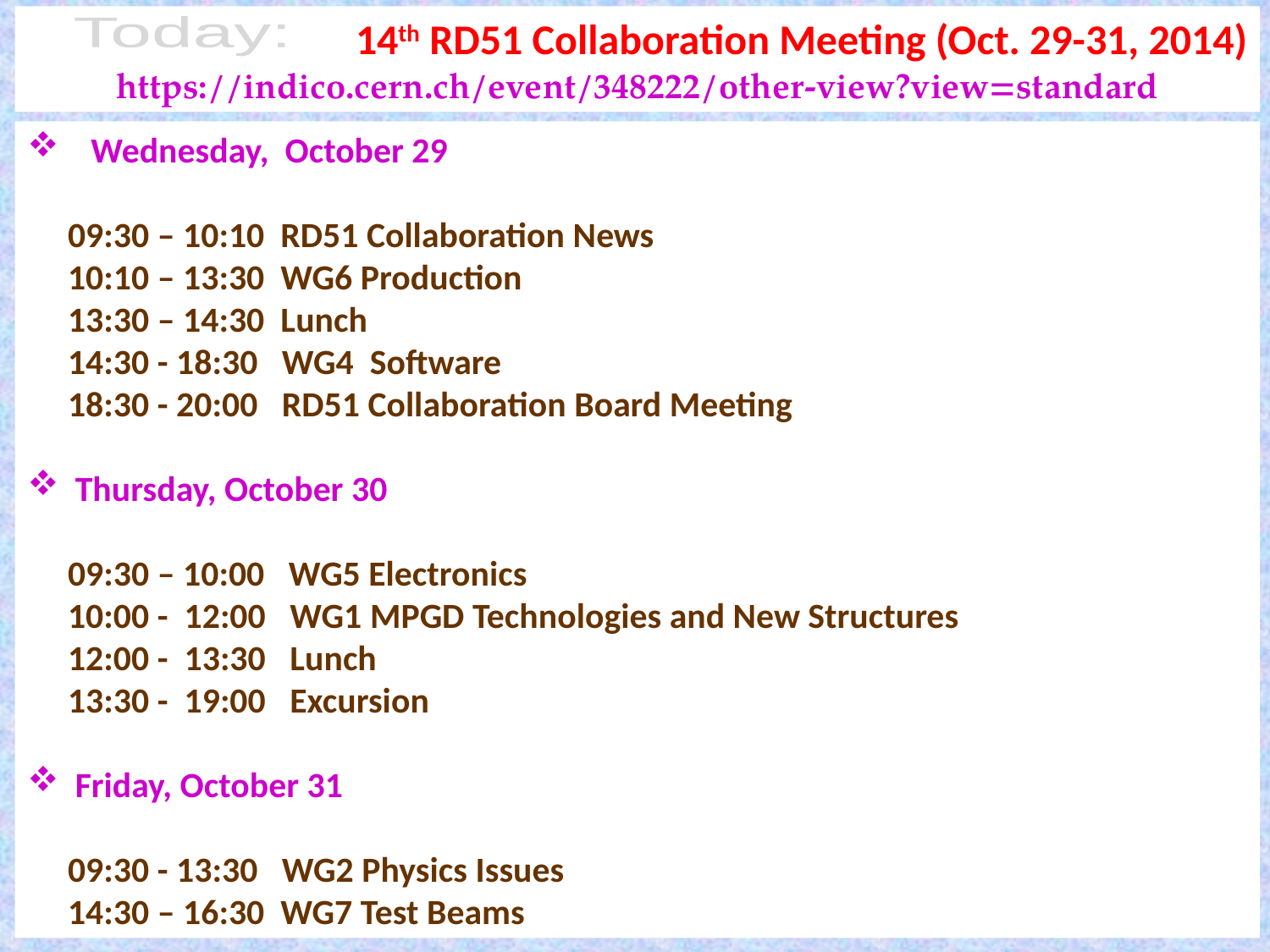

14th RD51 Collaboration Meeting (Oct. 29-31, 2014)
https://indico.cern.ch/event/348222/other-view?view=standard
Today:
Wednesday,  October 29

     09:30 – 10:10  RD51 Collaboration News
     10:10 – 13:30  WG6 Production
     13:30 – 14:30  Lunch
     14:30 - 18:30   WG4  Software
     18:30 - 20:00   RD51 Collaboration Board Meeting

Thursday, October 30

     09:30 – 10:00   WG5 Electronics
     10:00 -  12:00   WG1 MPGD Technologies and New Structures
     12:00 -  13:30   Lunch
     13:30 -  19:00   Excursion

Friday, October 31

     09:30 - 13:30   WG2 Physics Issues
     14:30 – 16:30  WG7 Test Beams